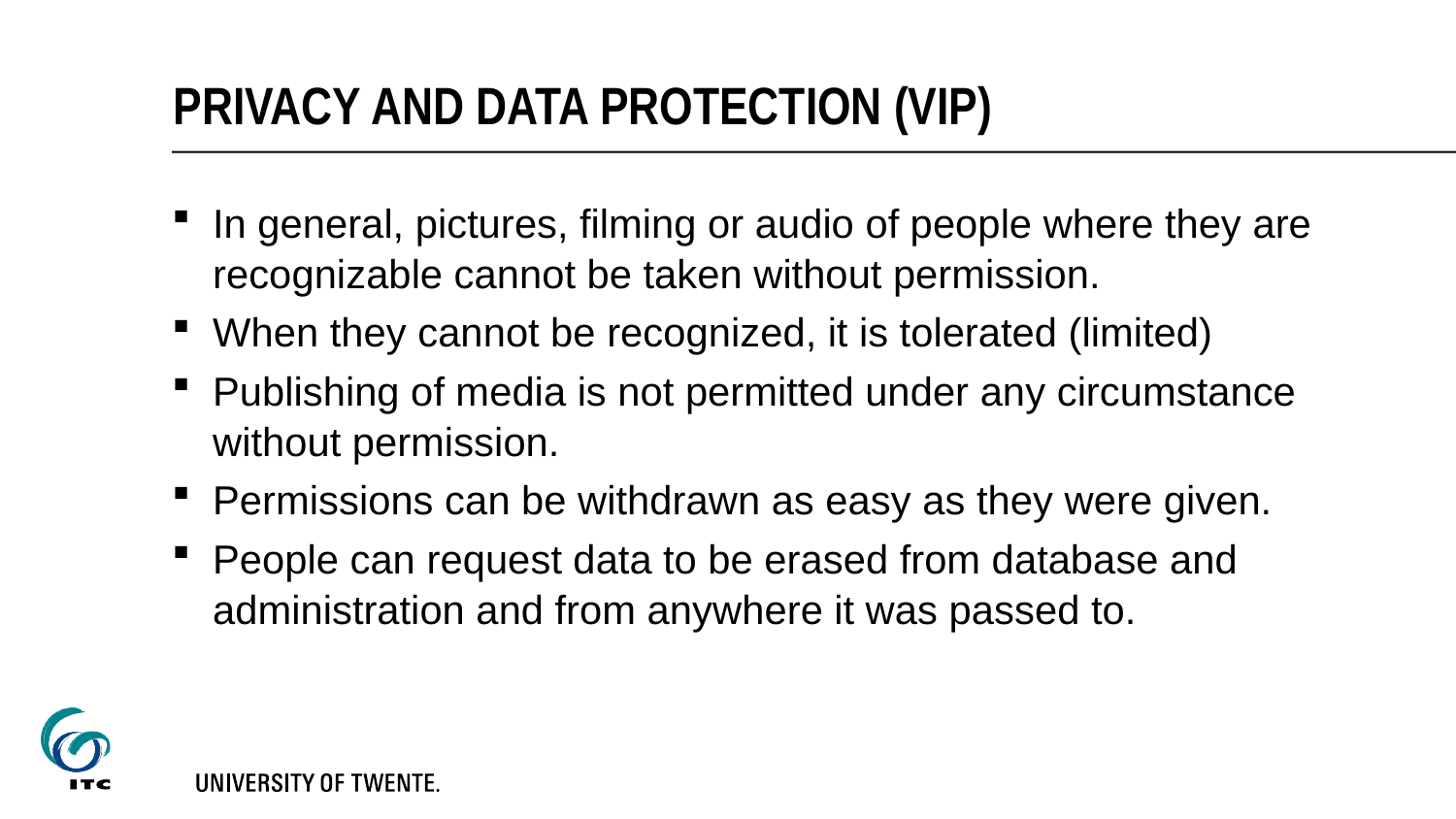

# Privacy and data protection (VIP)
In general, pictures, filming or audio of people where they are recognizable cannot be taken without permission.
When they cannot be recognized, it is tolerated (limited)
Publishing of media is not permitted under any circumstance without permission.
Permissions can be withdrawn as easy as they were given.
People can request data to be erased from database and administration and from anywhere it was passed to.